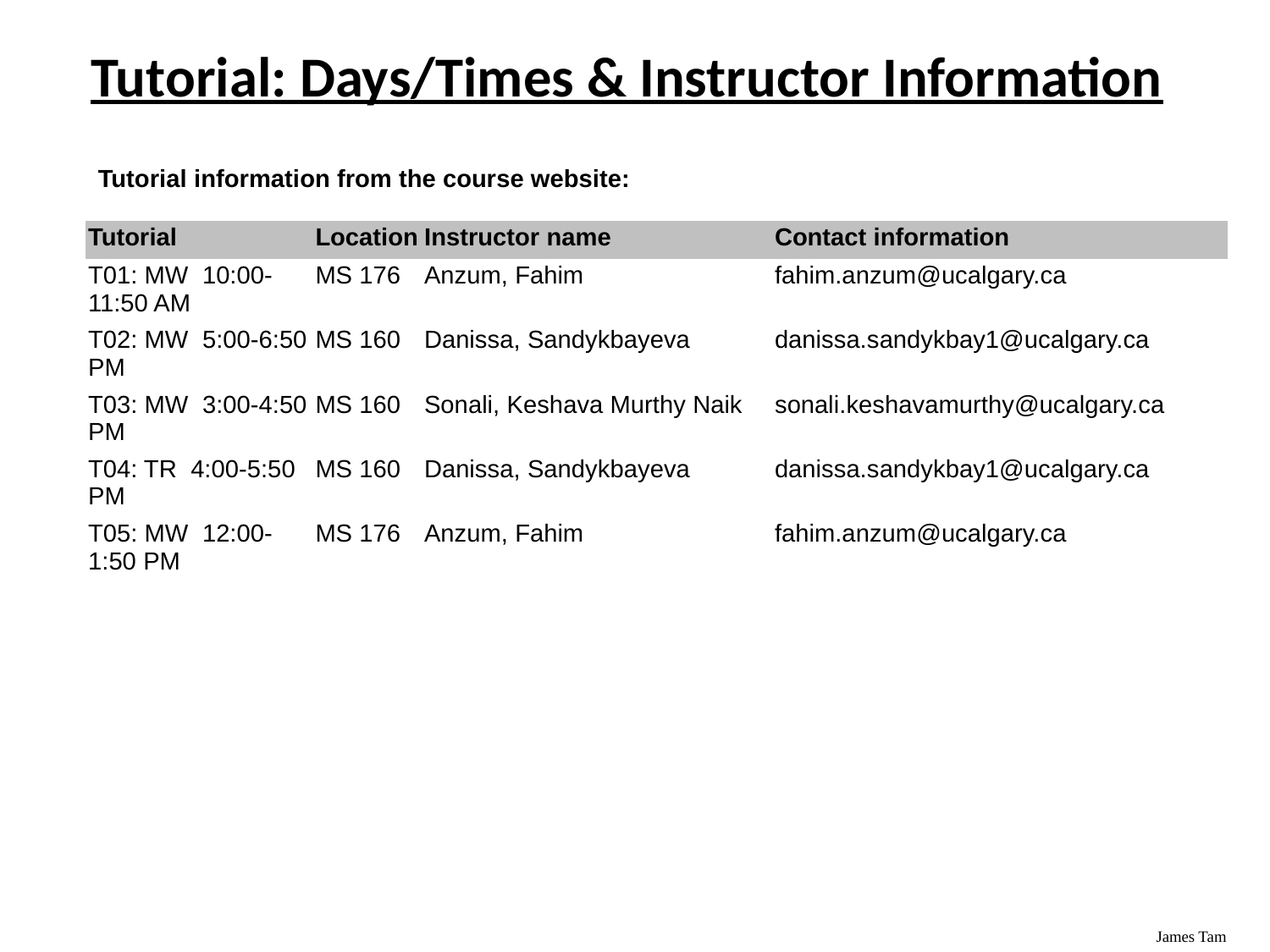

# Tutorial: Days/Times & Instructor Information
Tutorial information from the course website:
|  |  |  |
| --- | --- | --- |
|  |  |  |
|  |  |  |
|  |  |  |
|  |  |  |
|  |  |  |
|  |  |  |
|  |  |  |
|  |  |  |
|  |  |  |
|  |  |  |
|  |  |  |
| Tutorial | Location | Instructor name | Contact information |
| --- | --- | --- | --- |
| T01: MW  10:00-11:50 AM | MS 176 | Anzum, Fahim | fahim.anzum@ucalgary.ca |
| T02: MW  5:00-6:50 PM | MS 160 | Danissa, Sandykbayeva | danissa.sandykbay1@ucalgary.ca |
| T03: MW  3:00-4:50 PM | MS 160 | Sonali, Keshava Murthy Naik | sonali.keshavamurthy@ucalgary.ca |
| T04: TR  4:00-5:50 PM | MS 160 | Danissa, Sandykbayeva | danissa.sandykbay1@ucalgary.ca |
| T05: MW  12:00-1:50 PM | MS 176 | Anzum, Fahim | fahim.anzum@ucalgary.ca |